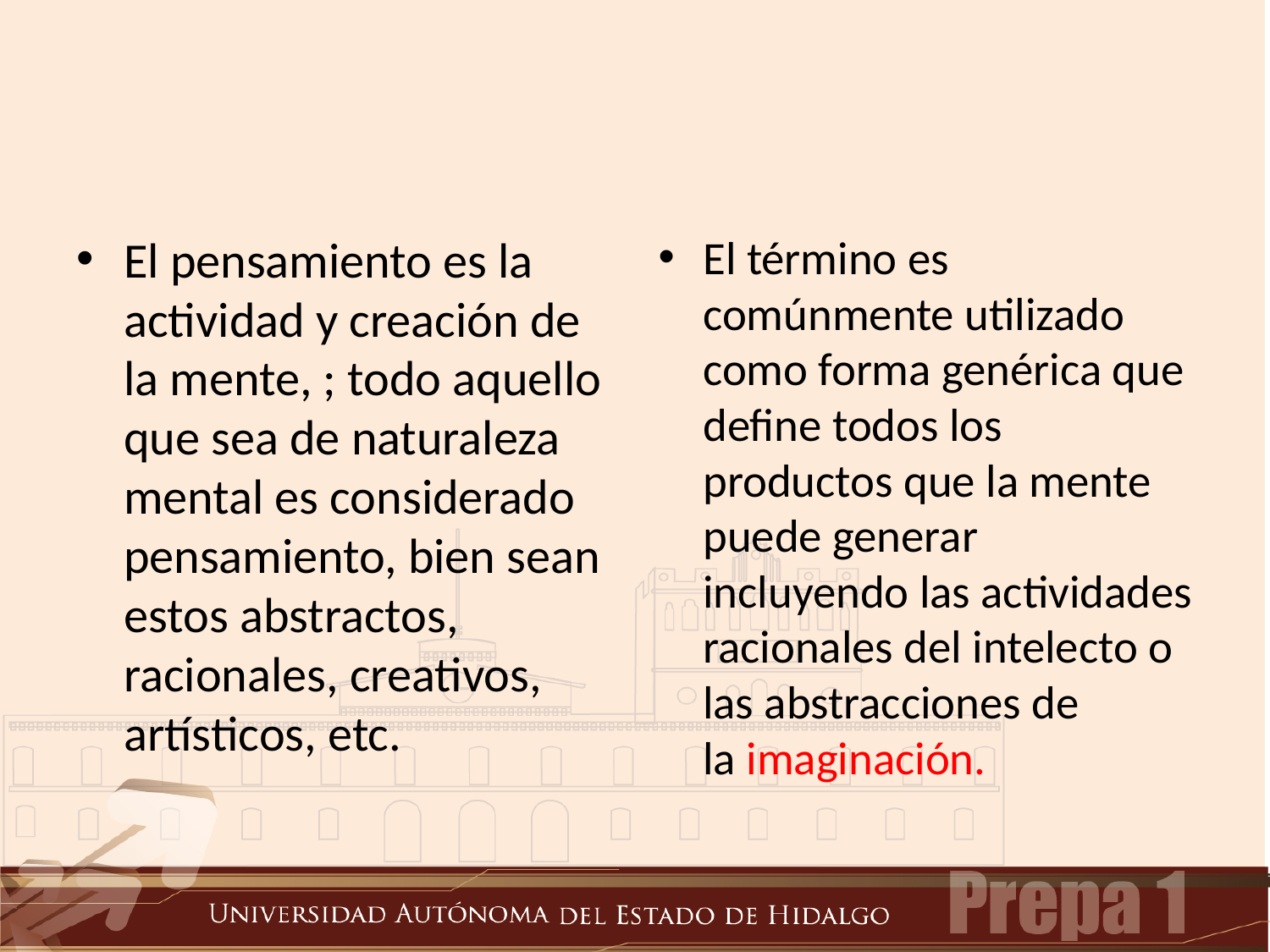

El pensamiento es la actividad y creación de la mente, ; todo aquello que sea de naturaleza mental es considerado pensamiento, bien sean estos abstractos, racionales, creativos, artísticos, etc.

El término es comúnmente utilizado como forma genérica que define todos los productos que la mente puede generar incluyendo las actividades racionales del intelecto o las abstracciones de la imaginación.